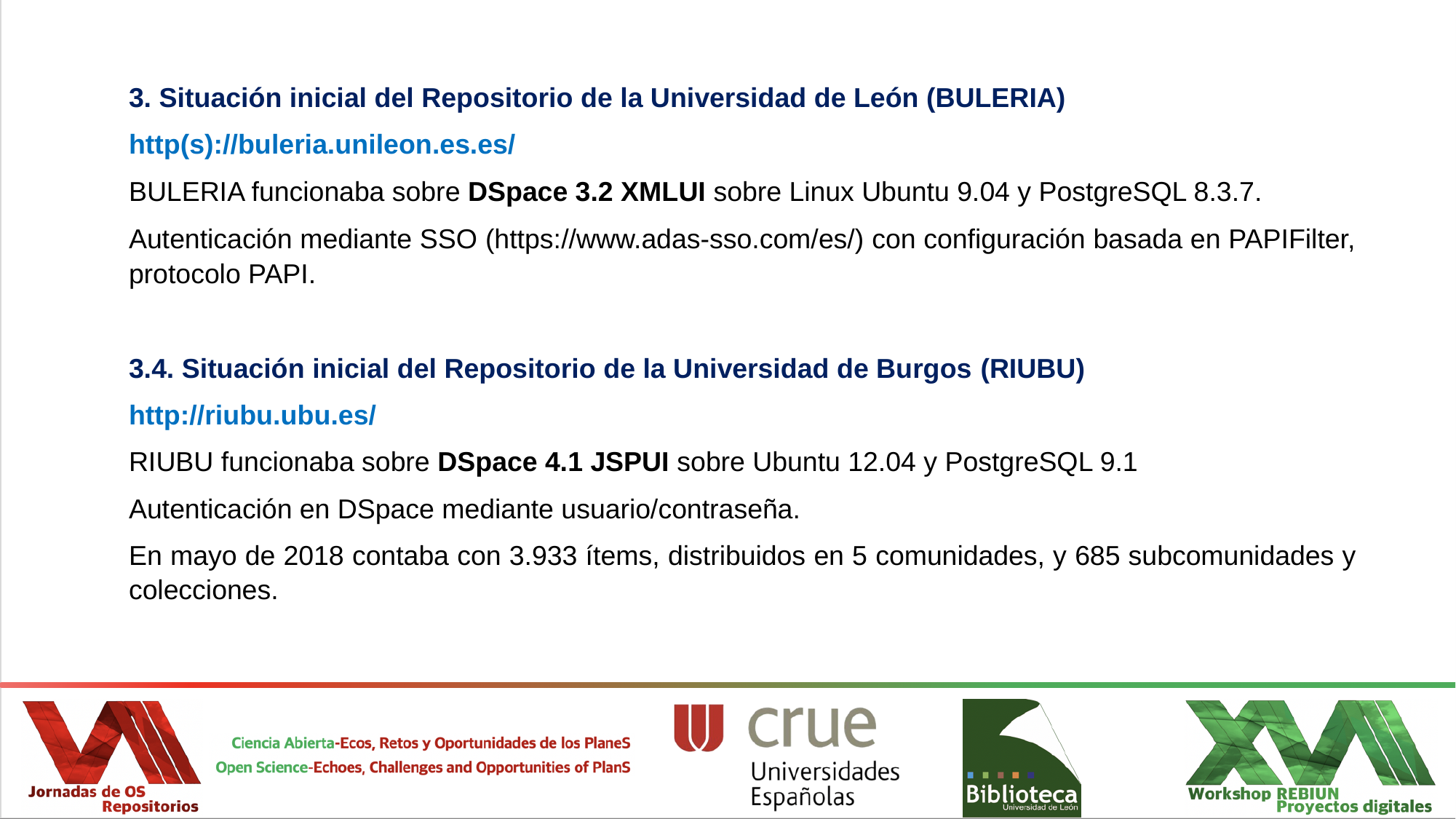

3. Situación inicial del Repositorio de la Universidad de León (BULERIA)
http(s)://buleria.unileon.es.es/
BULERIA funcionaba sobre DSpace 3.2 XMLUI sobre Linux Ubuntu 9.04 y PostgreSQL 8.3.7.
Autenticación mediante SSO (https://www.adas-sso.com/es/) con configuración basada en PAPIFilter, protocolo PAPI.

3.4. Situación inicial del Repositorio de la Universidad de Burgos (RIUBU)
http://riubu.ubu.es/
RIUBU funcionaba sobre DSpace 4.1 JSPUI sobre Ubuntu 12.04 y PostgreSQL 9.1
Autenticación en DSpace mediante usuario/contraseña.
En mayo de 2018 contaba con 3.933 ítems, distribuidos en 5 comunidades, y 685 subcomunidades y colecciones.